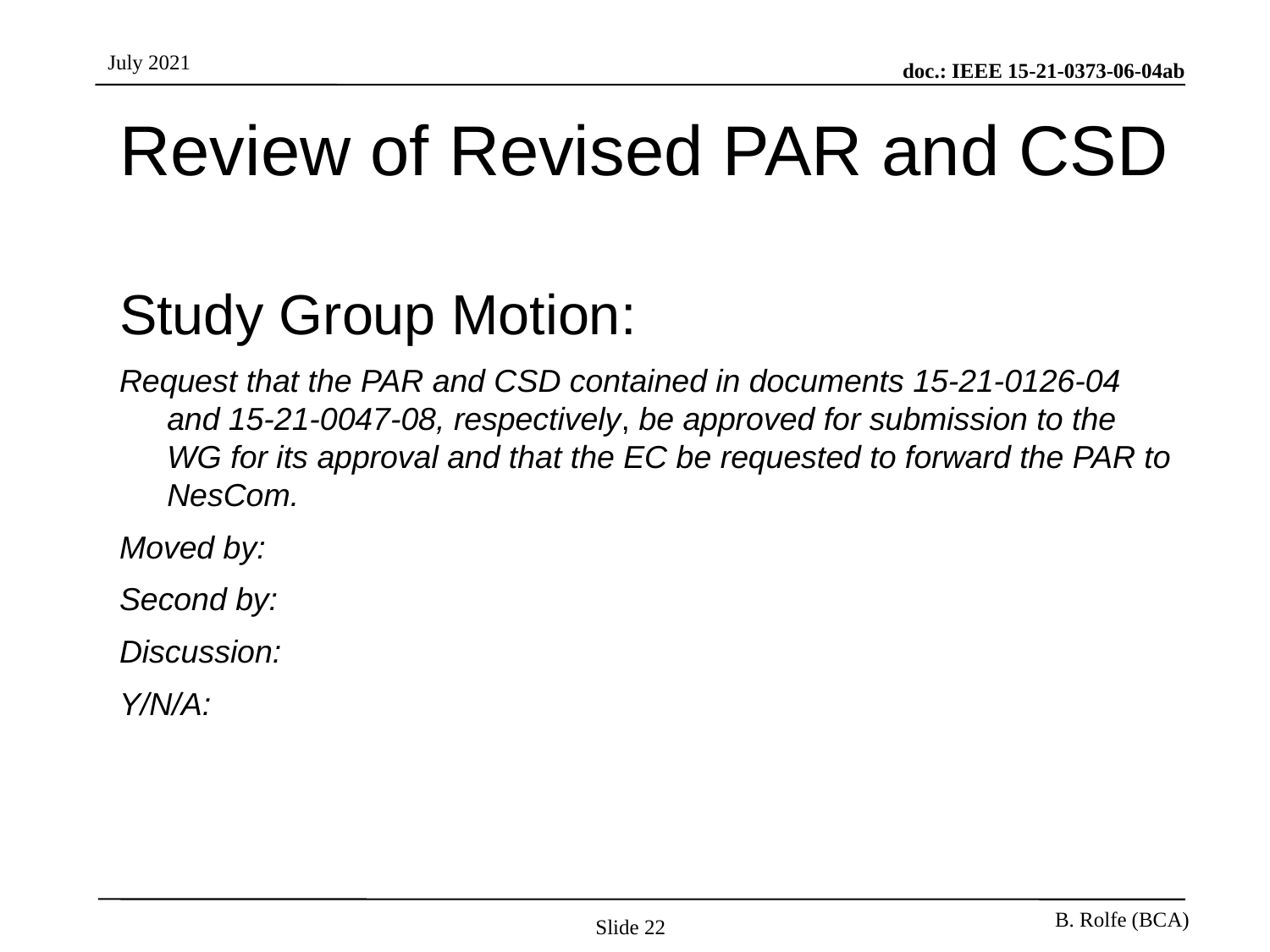

# Review of Revised PAR and CSD

Study Group Motion:
Request that the PAR and CSD contained in documents 15-21-0126-04 and 15-21-0047-08, respectively, be approved for submission to the WG for its approval and that the EC be requested to forward the PAR to NesCom.
Moved by:
Second by:
Discussion:
Y/N/A:

Slide 22